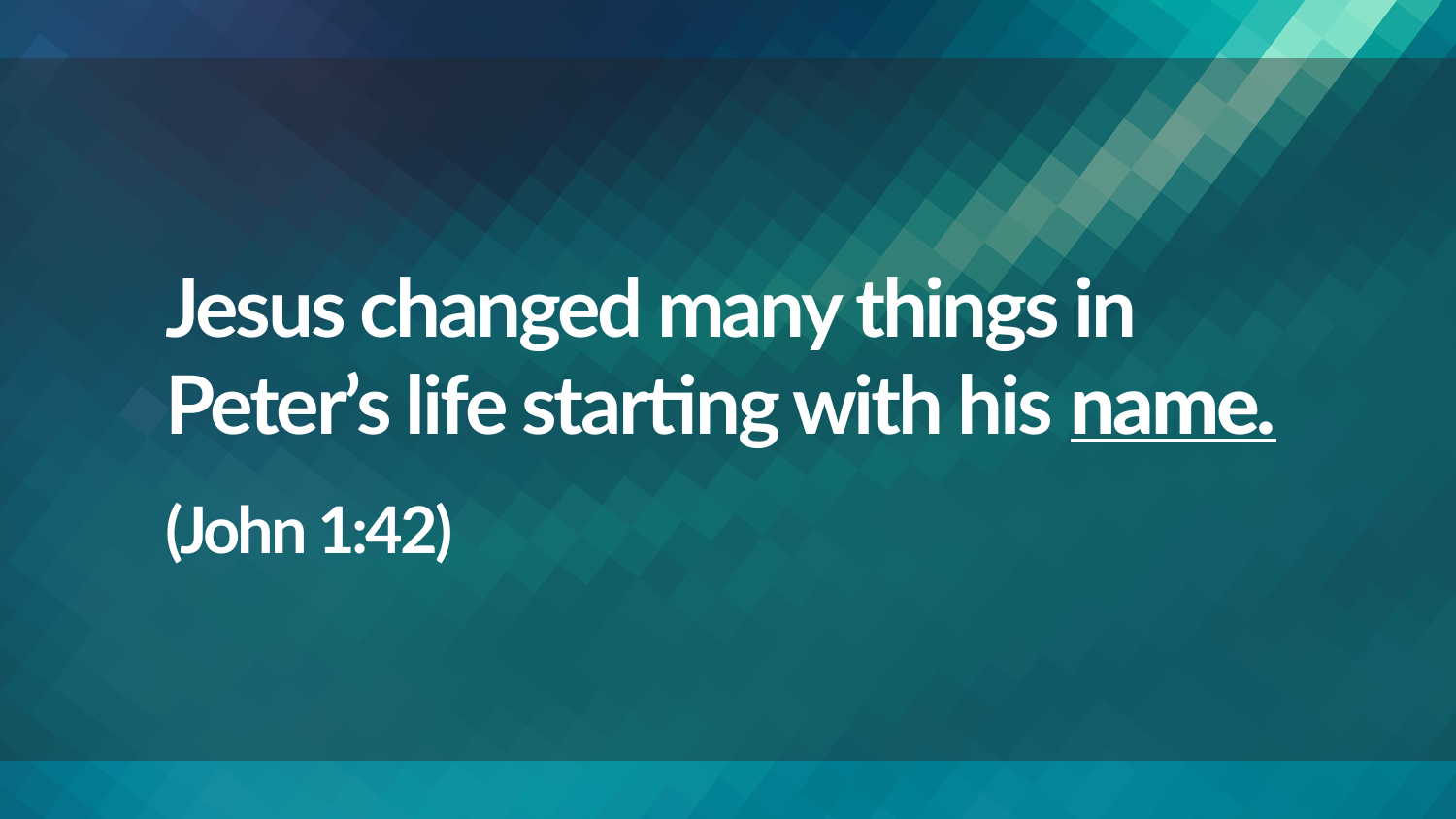

# Jesus changed many things in Peter’s life starting with his name. (John 1:42)